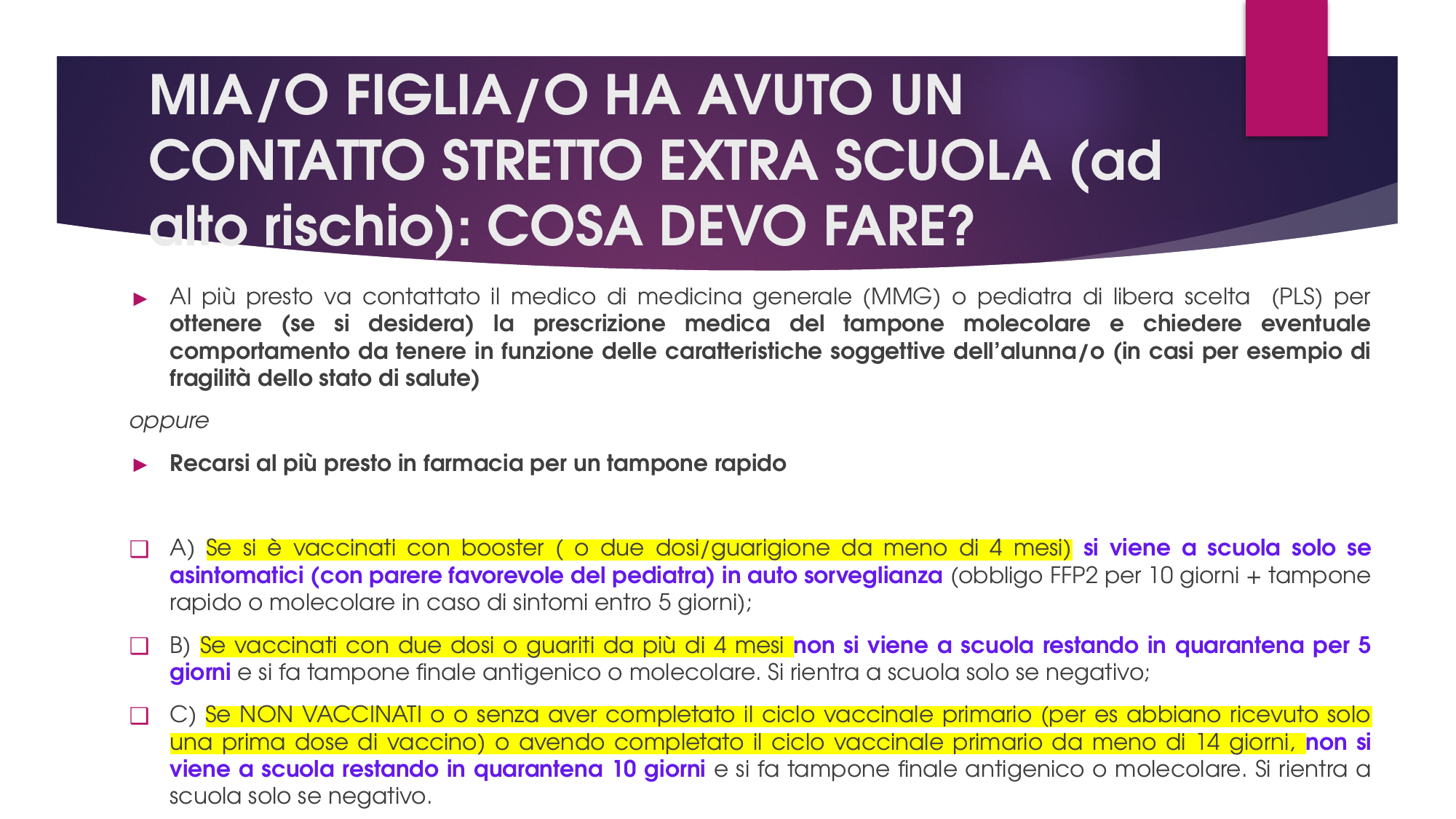

# MIA/O FIGLIA/O HA AVUTO UN CONTATTO STRETTO EXTRA SCUOLA (ad alto rischio): COSA DEVO FARE?
Al più presto va contattato il medico di medicina generale (MMG) o pediatra di libera scelta  (PLS) per ottenere (se si desidera) la prescrizione medica del tampone molecolare e chiedere eventuale comportamento da tenere in funzione delle caratteristiche soggettive dell’alunna/o (in casi per esempio di fragilità dello stato di salute)
oppure
Recarsi al più presto in farmacia per un tampone rapido

A) Se si è vaccinati con booster ( o due dosi/guarigione da meno di 4 mesi) si viene a scuola solo se asintomatici (con parere favorevole del pediatra) in auto sorveglianza (obbligo FFP2 per 10 giorni + tampone rapido o molecolare in caso di sintomi entro 5 giorni);
B) Se vaccinati con due dosi o guariti da più di 4 mesi non si viene a scuola restando in quarantena per 5 giorni e si fa tampone finale antigenico o molecolare. Si rientra a scuola solo se negativo;
C) Se NON VACCINATI o o senza aver completato il ciclo vaccinale primario (per es abbiano ricevuto solo una prima dose di vaccino) o avendo completato il ciclo vaccinale primario da meno di 14 giorni, non si viene a scuola restando in quarantena 10 giorni e si fa tampone finale antigenico o molecolare. Si rientra a scuola solo se negativo.